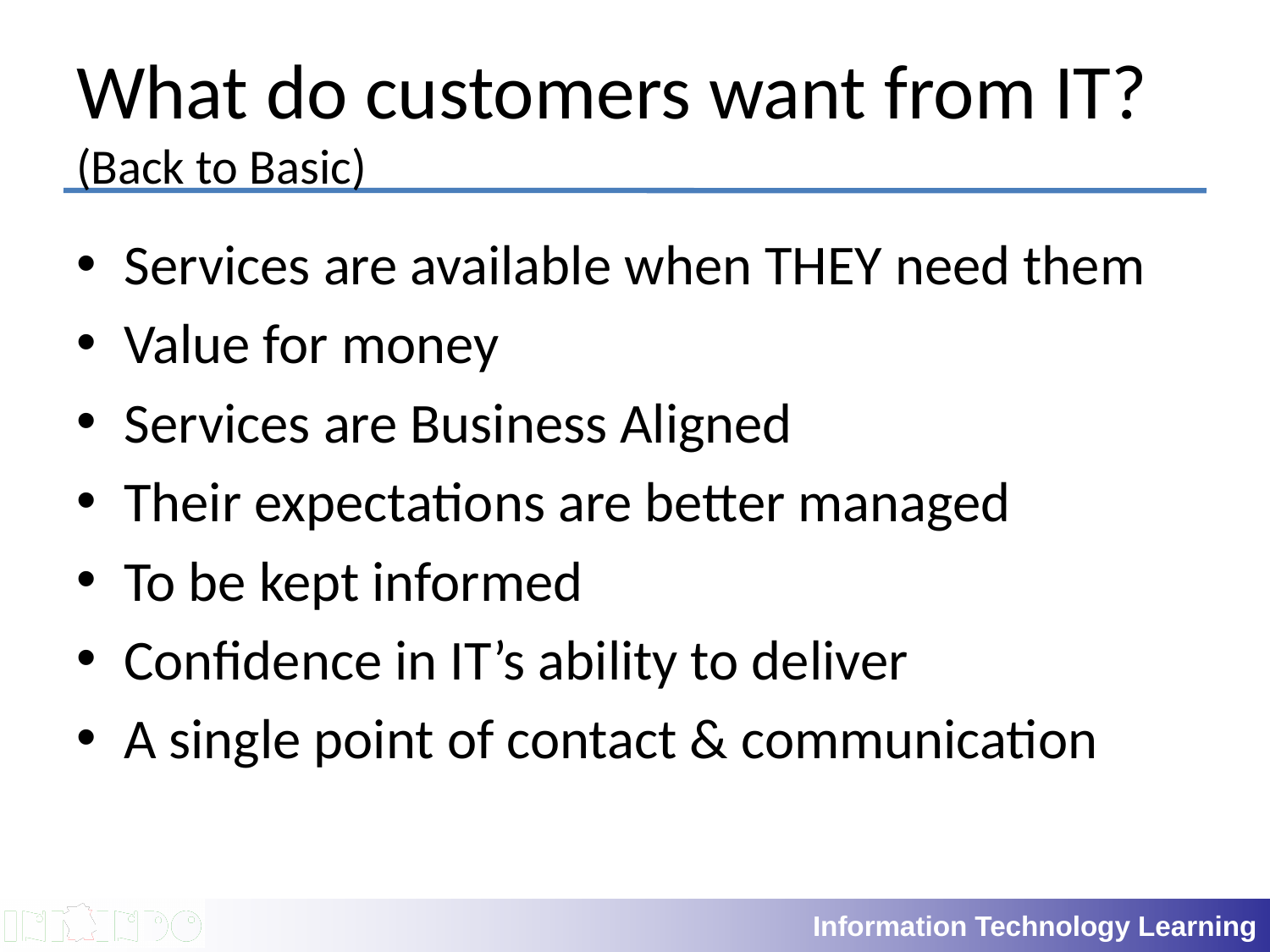

# What do customers want from IT? (Back to Basic)‏
Services are available when THEY need them
Value for money
Services are Business Aligned
Their expectations are better managed
To be kept informed
Confidence in IT’s ability to deliver
A single point of contact & communication